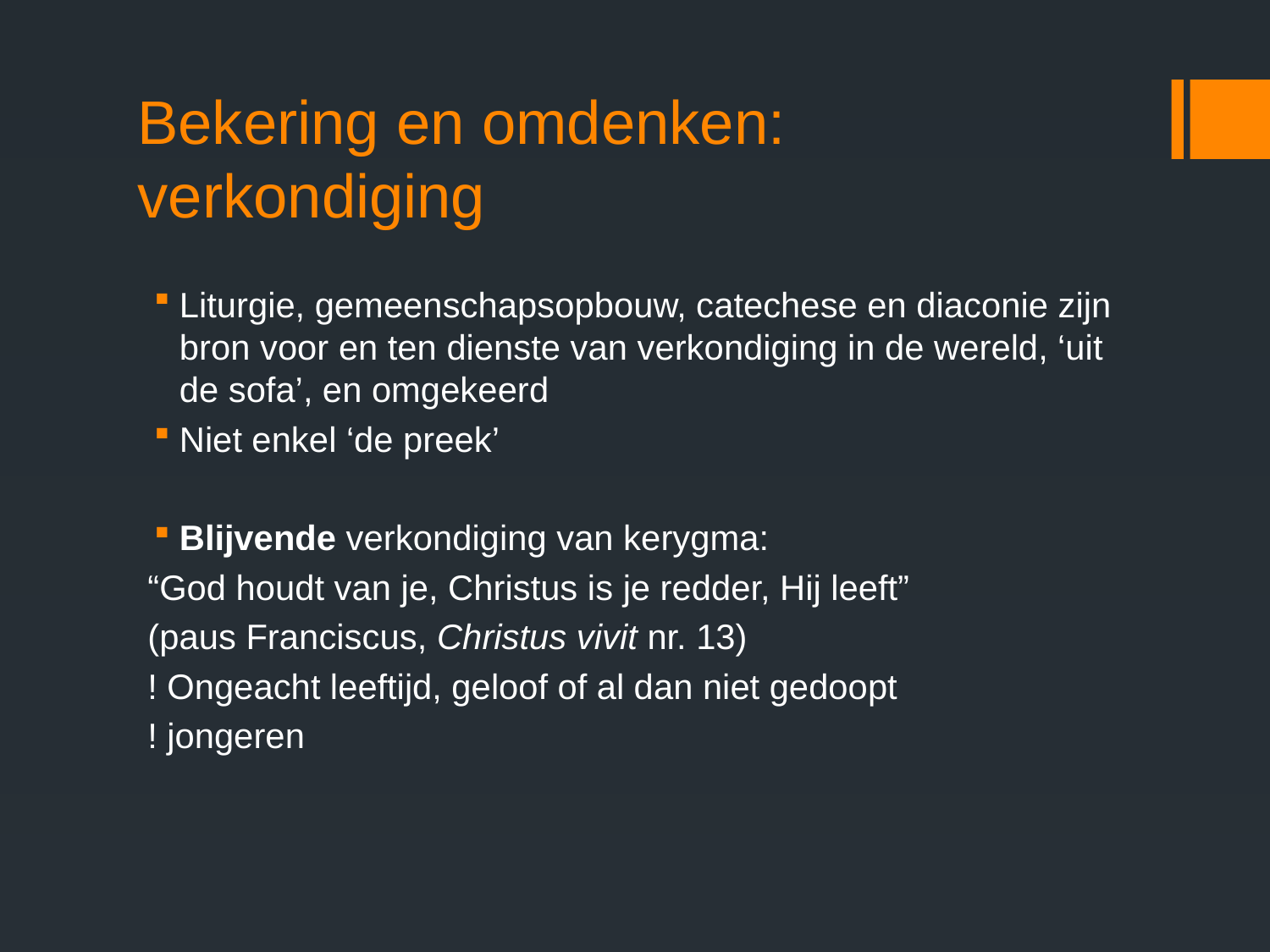

# Bekering en omdenken: verkondiging
Liturgie, gemeenschapsopbouw, catechese en diaconie zijn bron voor en ten dienste van verkondiging in de wereld, ‘uit de sofa’, en omgekeerd
Niet enkel ‘de preek’

Blijvende verkondiging van kerygma:
“God houdt van je, Christus is je redder, Hij leeft”
(paus Franciscus, Christus vivit nr. 13)
! Ongeacht leeftijd, geloof of al dan niet gedoopt
! jongeren